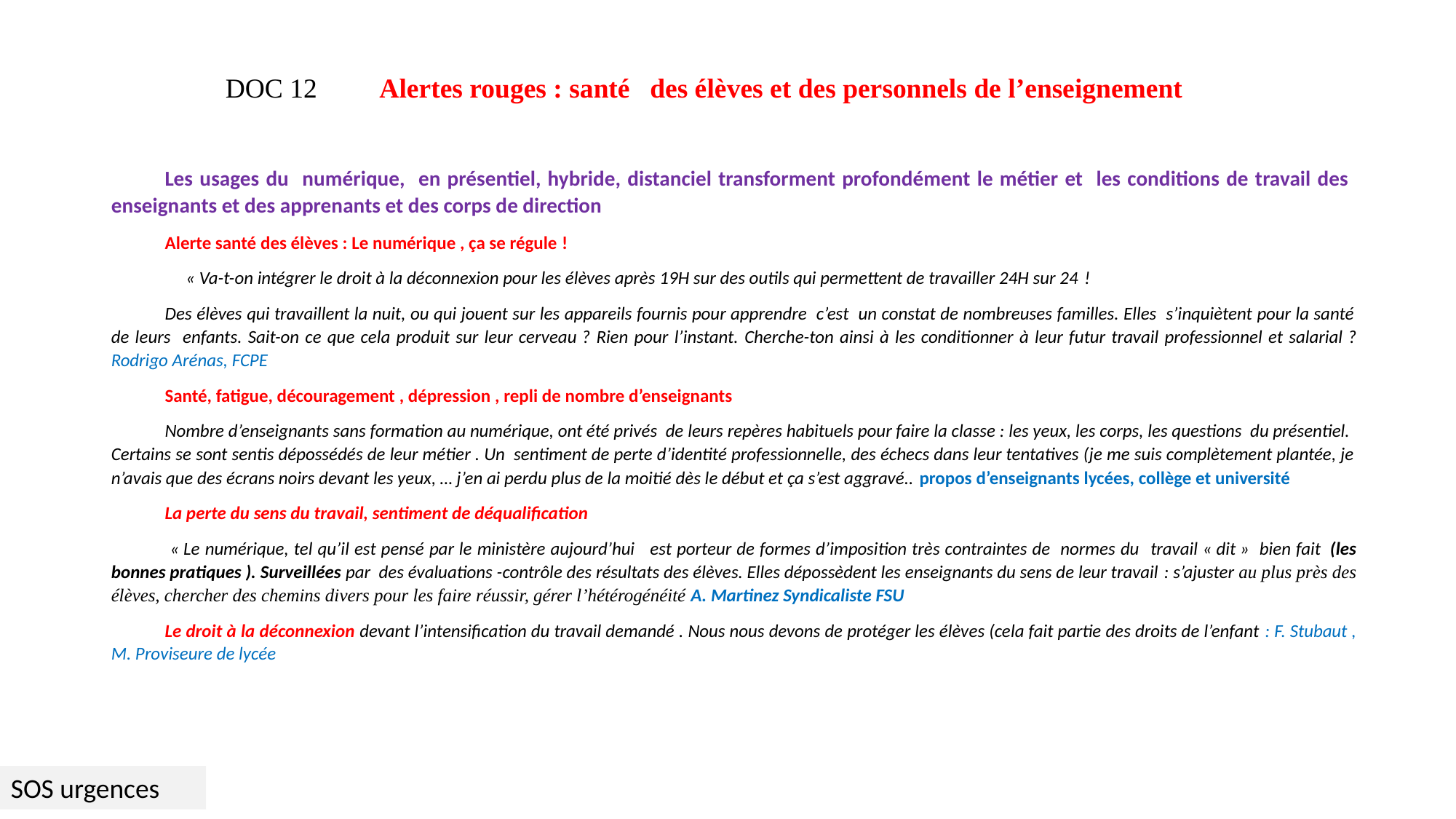

DOC 12         Alertes rouges : santé   des élèves et des personnels de l’enseignement

Les usages du  numérique,  en présentiel, hybride, distanciel transforment profondément le métier et  les conditions de travail des  enseignants et des apprenants et des corps de direction
Alerte santé des élèves : Le numérique , ça se régule !
     « Va-t-on intégrer le droit à la déconnexion pour les élèves après 19H sur des outils qui permettent de travailler 24H sur 24 !
Des élèves qui travaillent la nuit, ou qui jouent sur les appareils fournis pour apprendre  c’est  un constat de nombreuses familles. Elles  s’inquiètent pour la santé de leurs  enfants. Sait-on ce que cela produit sur leur cerveau ? Rien pour l’instant. Cherche-ton ainsi à les conditionner à leur futur travail professionnel et salarial ? Rodrigo Arénas, FCPE
Santé, fatigue, découragement , dépression , repli de nombre d’enseignants
Nombre d’enseignants sans formation au numérique, ont été privés  de leurs repères habituels pour faire la classe : les yeux, les corps, les questions  du présentiel.  Certains se sont sentis dépossédés de leur métier . Un  sentiment de perte d’identité professionnelle, des échecs dans leur tentatives (je me suis complètement plantée, je n’avais que des écrans noirs devant les yeux, … j’en ai perdu plus de la moitié dès le début et ça s’est aggravé.. propos d’enseignants lycées, collège et université
La perte du sens du travail, sentiment de déqualification
 « Le numérique, tel qu’il est pensé par le ministère aujourd’hui   est porteur de formes d’imposition très contraintes de  normes du  travail « dit »  bien fait  (les bonnes pratiques ). Surveillées par  des évaluations -contrôle des résultats des élèves. Elles dépossèdent les enseignants du sens de leur travail : s’ajuster au plus près des élèves, chercher des chemins divers pour les faire réussir, gérer l’hétérogénéité A. Martinez Syndicaliste FSU
Le droit à la déconnexion devant l’intensification du travail demandé . Nous nous devons de protéger les élèves (cela fait partie des droits de l’enfant : F. Stubaut , M. Proviseure de lycée

SOS urgences